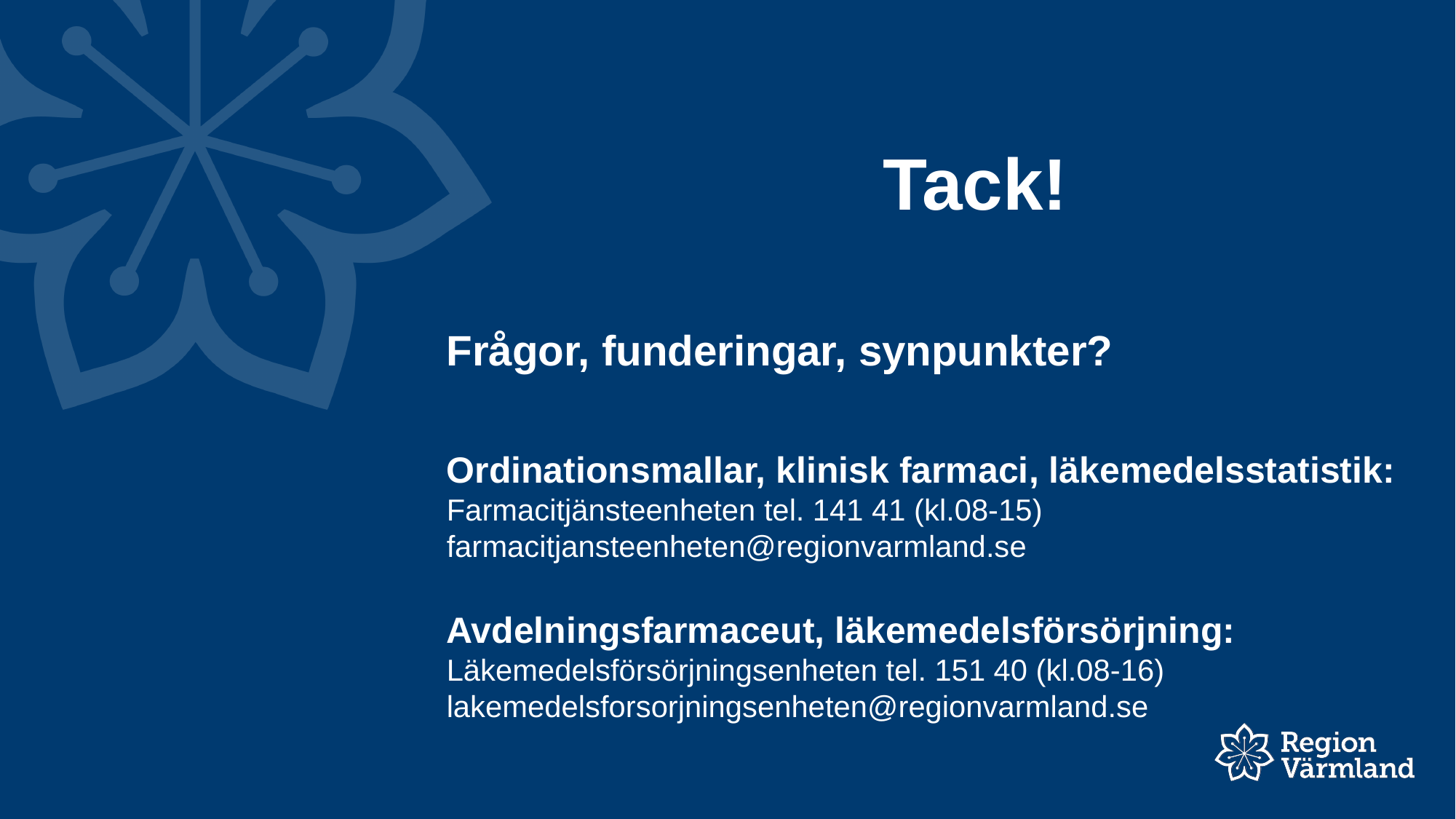

# Tack! Frågor, funderingar, synpunkter? Ordinationsmallar, klinisk farmaci, läkemedelsstatistik: Farmacitjänsteenheten tel. 141 41 (kl.08-15) farmacitjansteenheten@regionvarmland.se Avdelningsfarmaceut, läkemedelsförsörjning: Läkemedelsförsörjningsenheten tel. 151 40 (kl.08-16) lakemedelsforsorjningsenheten@regionvarmland.se